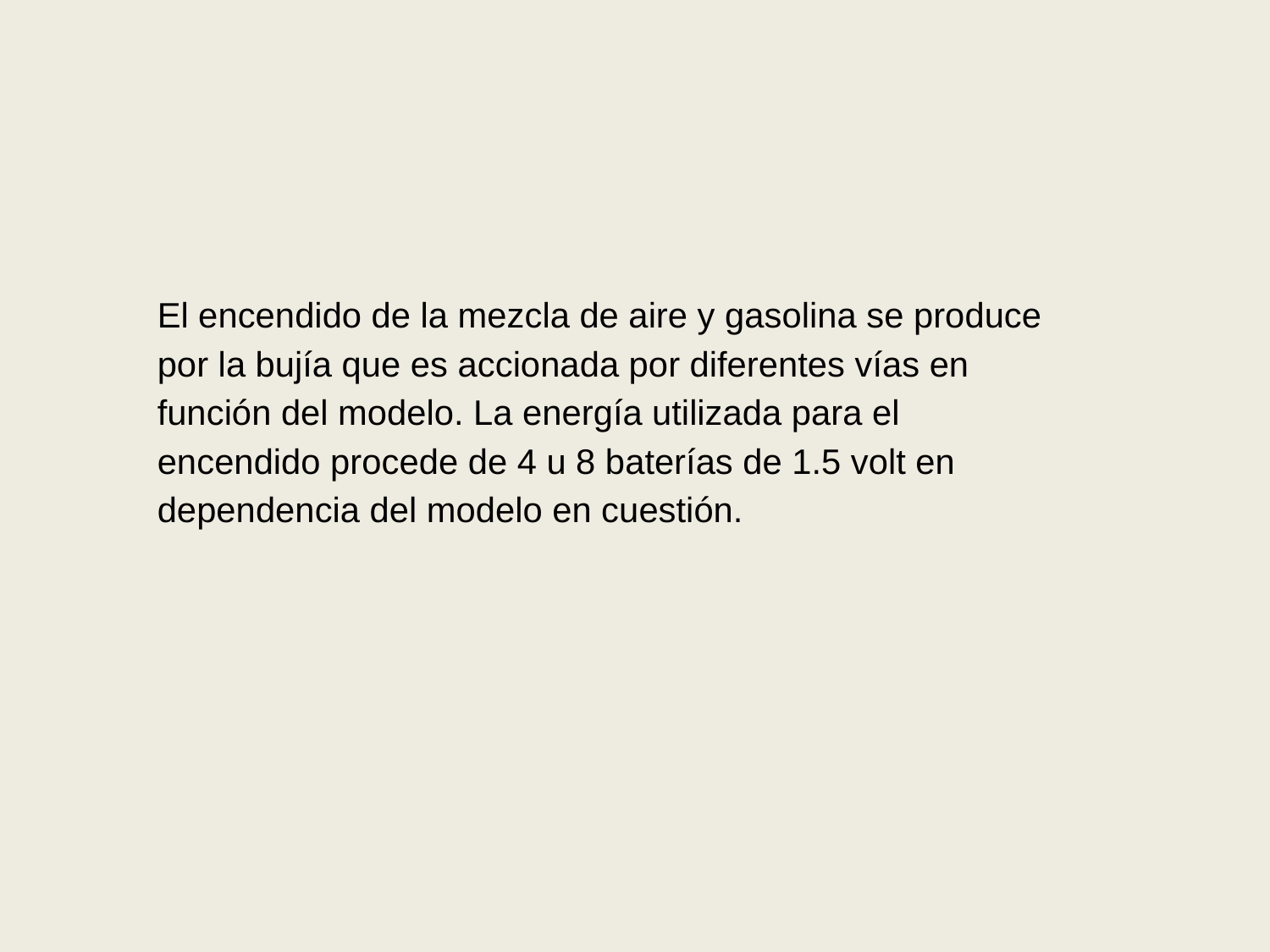

El encendido de la mezcla de aire y gasolina se produce por la bujía que es accionada por diferentes vías en función del modelo. La energía utilizada para el
encendido procede de 4 u 8 baterías de 1.5 volt en dependencia del modelo en cuestión.